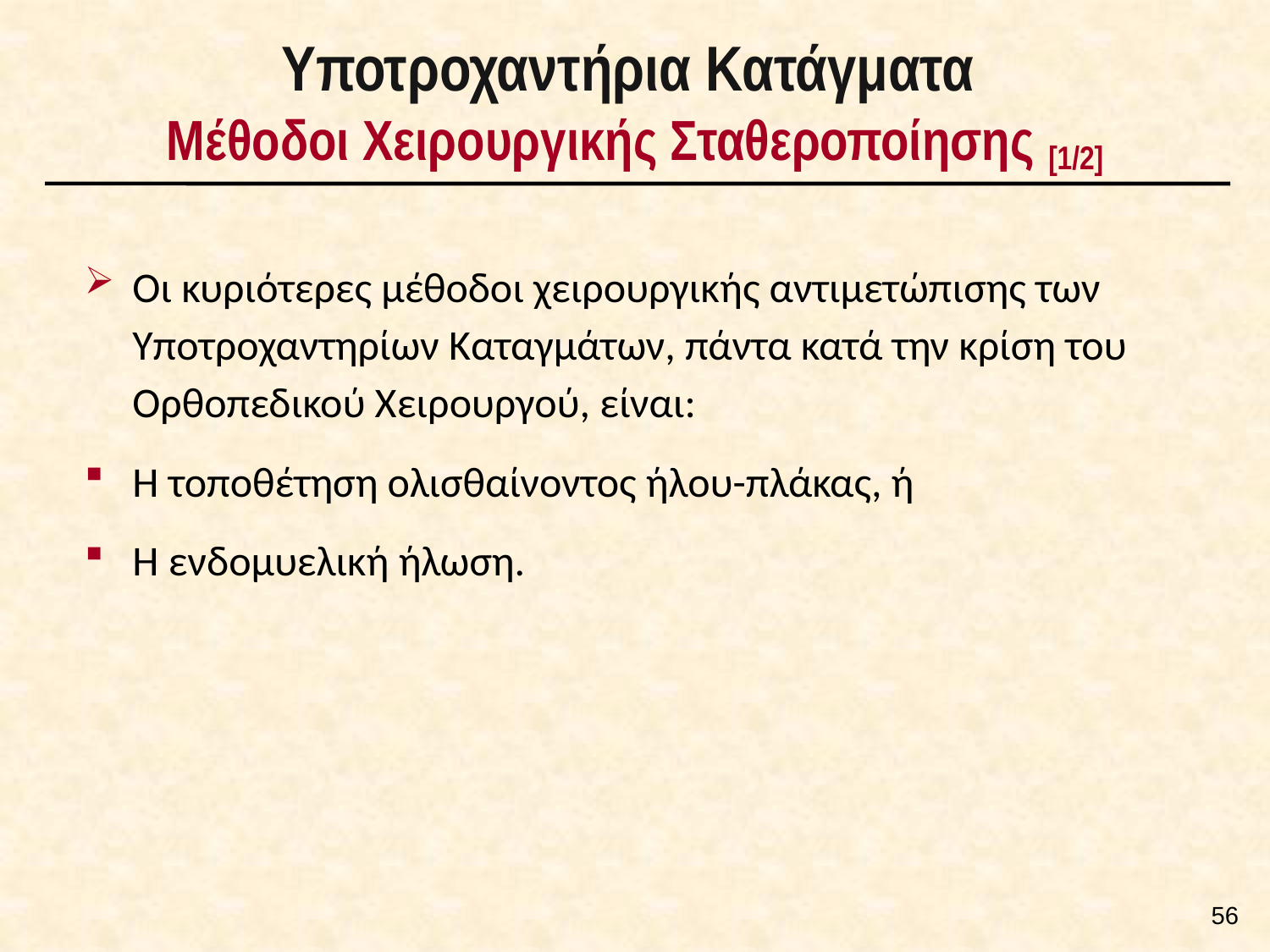

# Υποτροχαντήρια Κατάγματα Μέθοδοι Χειρουργικής Σταθεροποίησης [1/2]
Οι κυριότερες μέθοδοι χειρουργικής αντιμετώπισης των Υποτροχαντηρίων Καταγμάτων, πάντα κατά την κρίση του Ορθοπεδικού Χειρουργού, είναι:
Η τοποθέτηση ολισθαίνοντος ήλου-πλάκας, ή
Η ενδομυελική ήλωση.
56